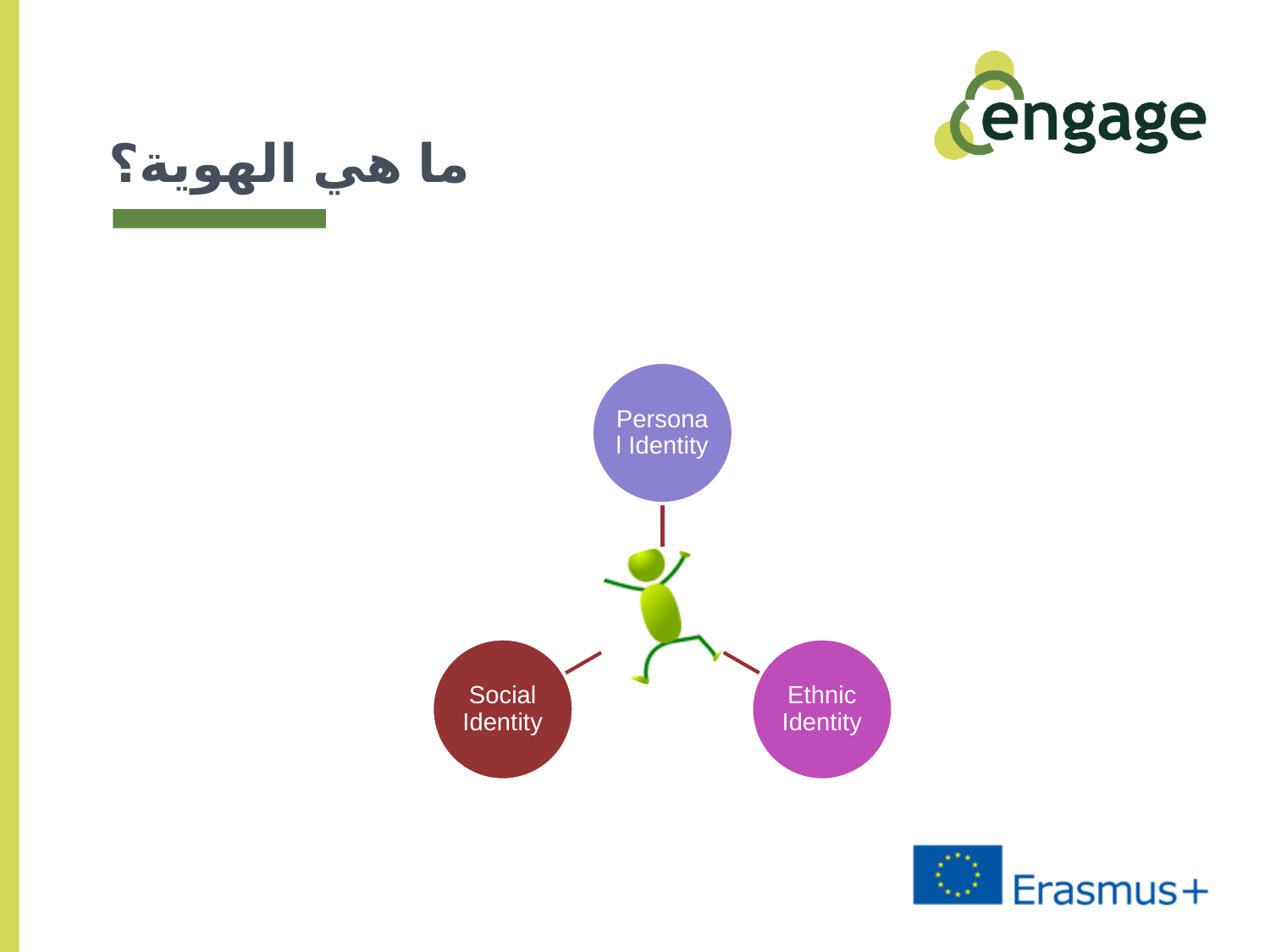

# ما هي الهوية؟

Personal Identity

Social Identity
Ethnic Identity